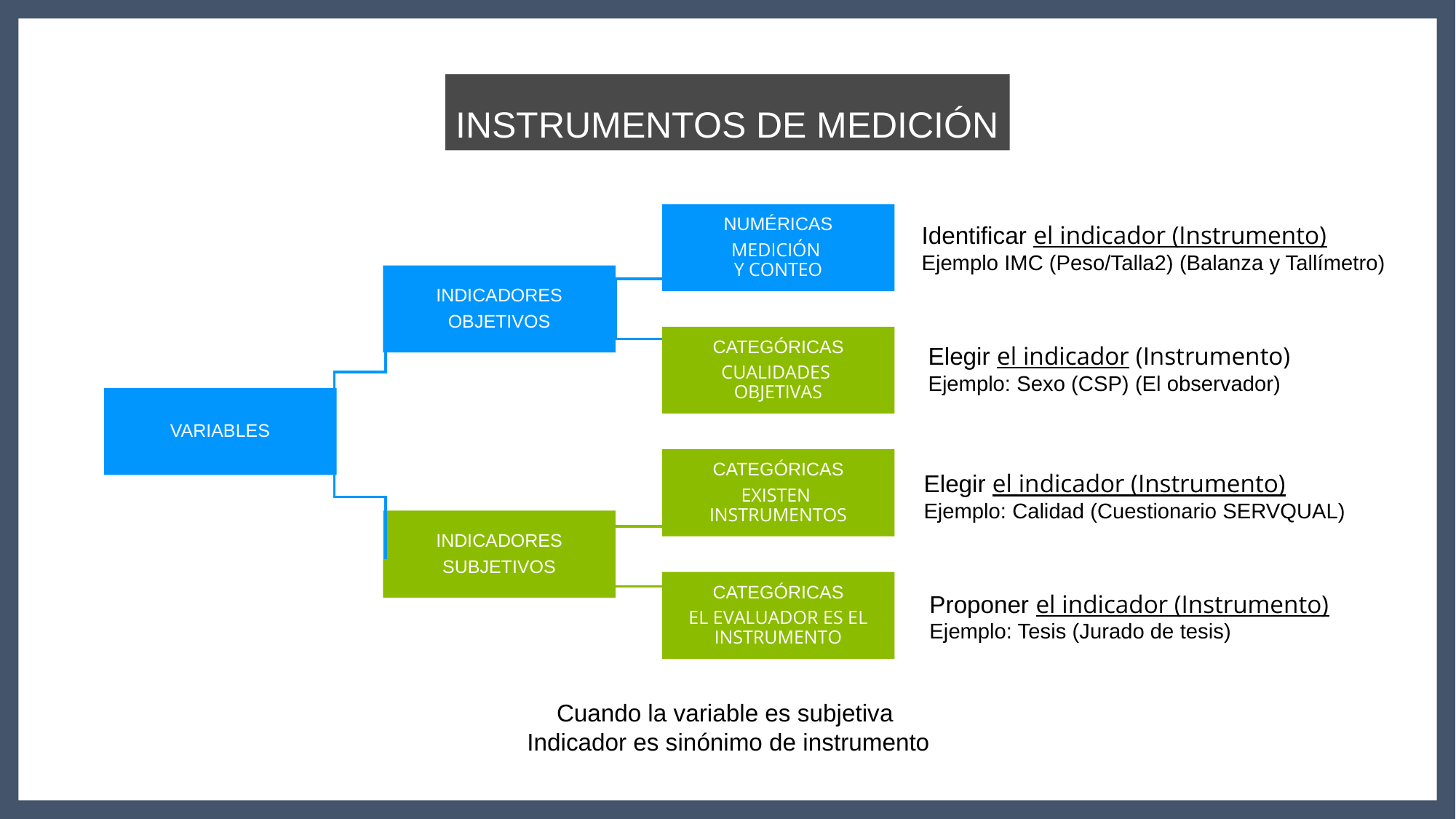

INSTRUMENTOS DE MEDICIÓN
NUMÉRICAS
MEDICIÓN
Y CONTEO
Identificar el indicador (Instrumento)
Ejemplo IMC (Peso/Talla2) (Balanza y Tallímetro)
INDICADORES
OBJETIVOS
CATEGÓRICAS
CUALIDADES
OBJETIVAS
Elegir el indicador (Instrumento)
Ejemplo: Sexo (CSP) (El observador)
VARIABLES
CATEGÓRICAS
EXISTEN
INSTRUMENTOS
Elegir el indicador (Instrumento)
Ejemplo: Calidad (Cuestionario SERVQUAL)
INDICADORES
SUBJETIVOS
CATEGÓRICAS
EL EVALUADOR ES EL
INSTRUMENTO
Proponer el indicador (Instrumento)
Ejemplo: Tesis (Jurado de tesis)
Cuando la variable es subjetiva
Indicador es sinónimo de instrumento